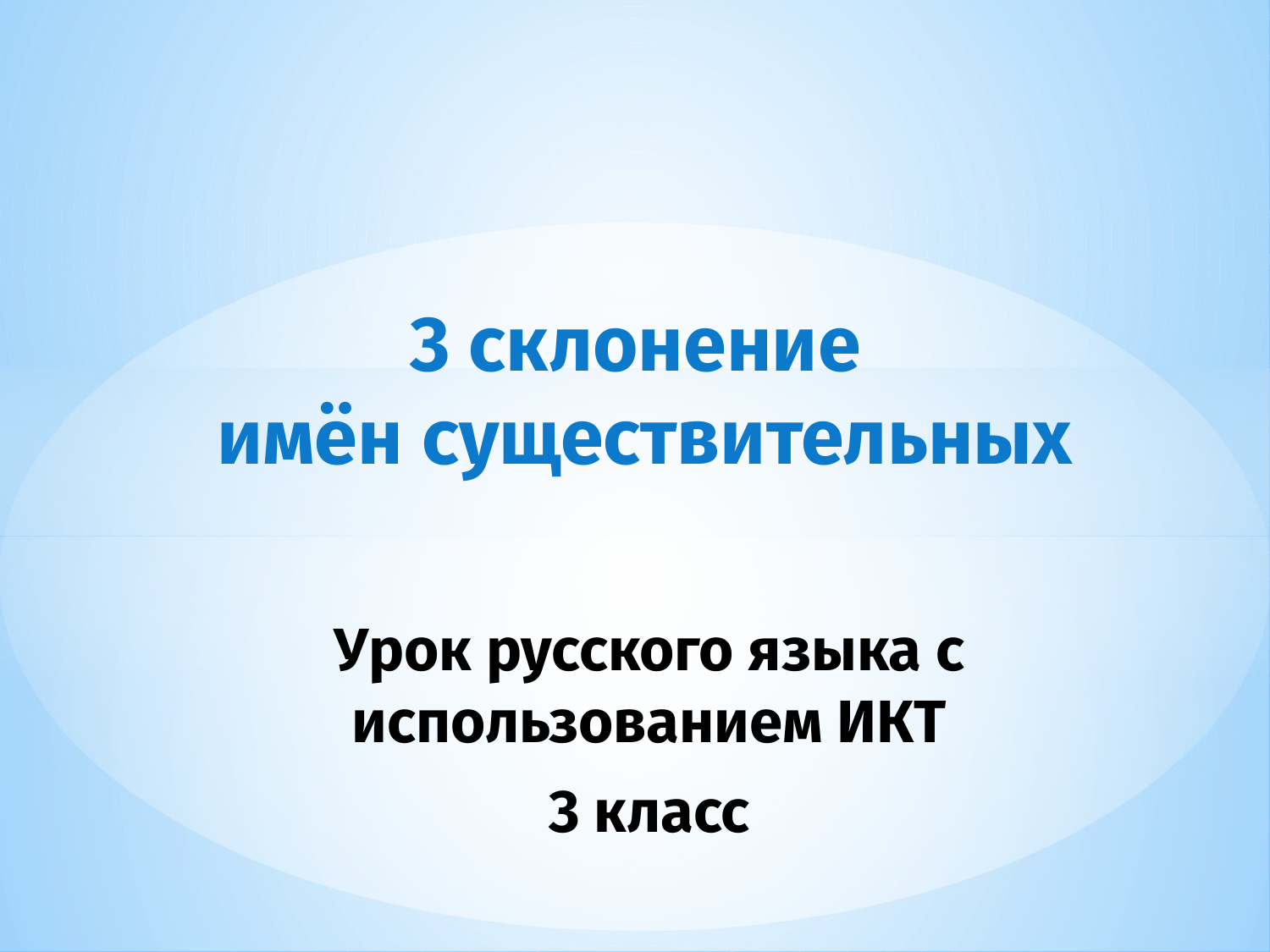

#

3 склонение
имён существительных
Урок русского языка с использованием ИКТ
3 класс